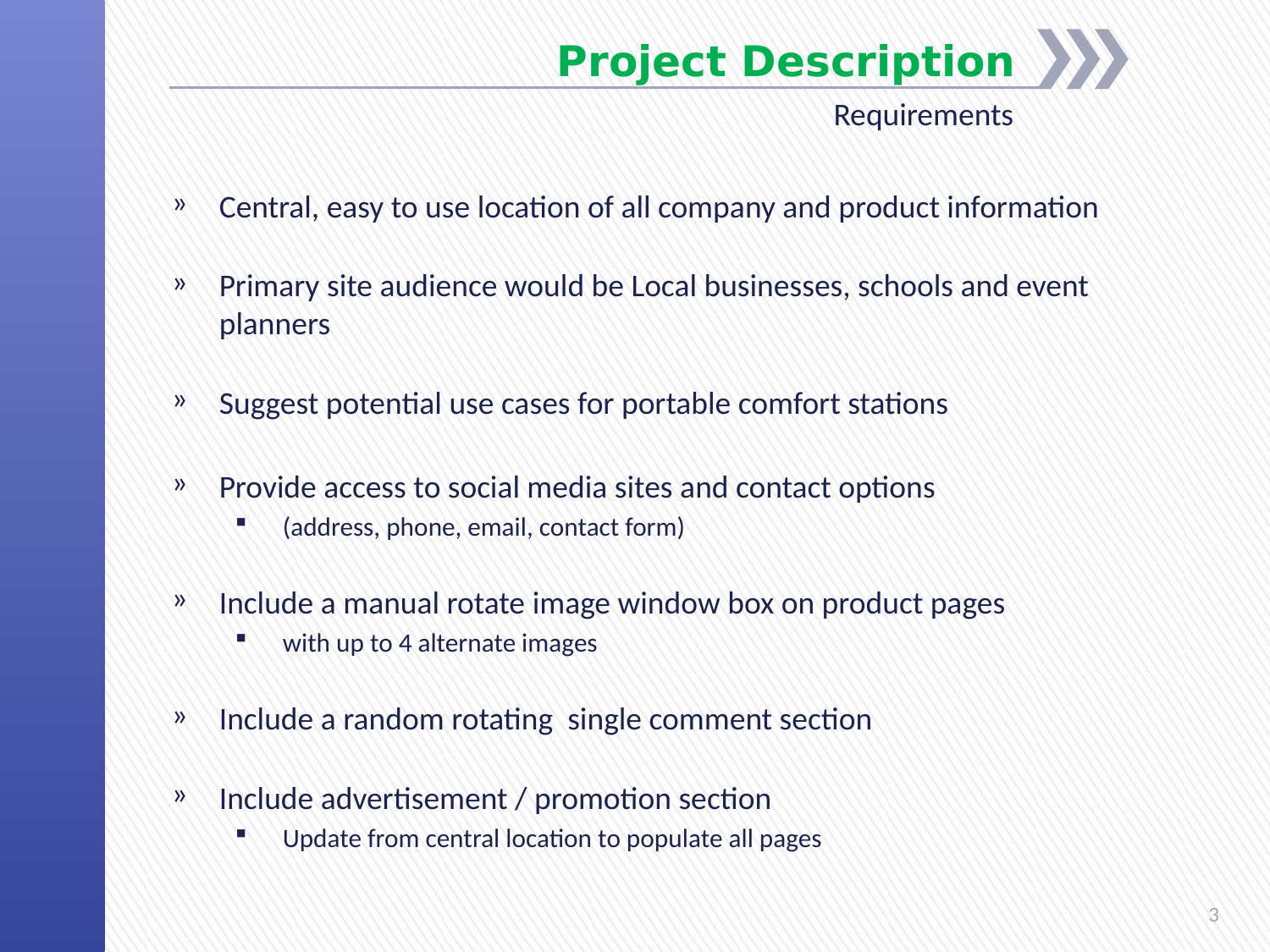

Project Description
Requirements
Central, easy to use location of all company and product information

Primary site audience would be Local businesses, schools and event planners

Suggest potential use cases for portable comfort stations

Provide access to social media sites and contact options
(address, phone, email, contact form)

Include a manual rotate image window box on product pages
with up to 4 alternate images

Include a random rotating  single comment section

Include advertisement / promotion section
Update from central location to populate all pages
3